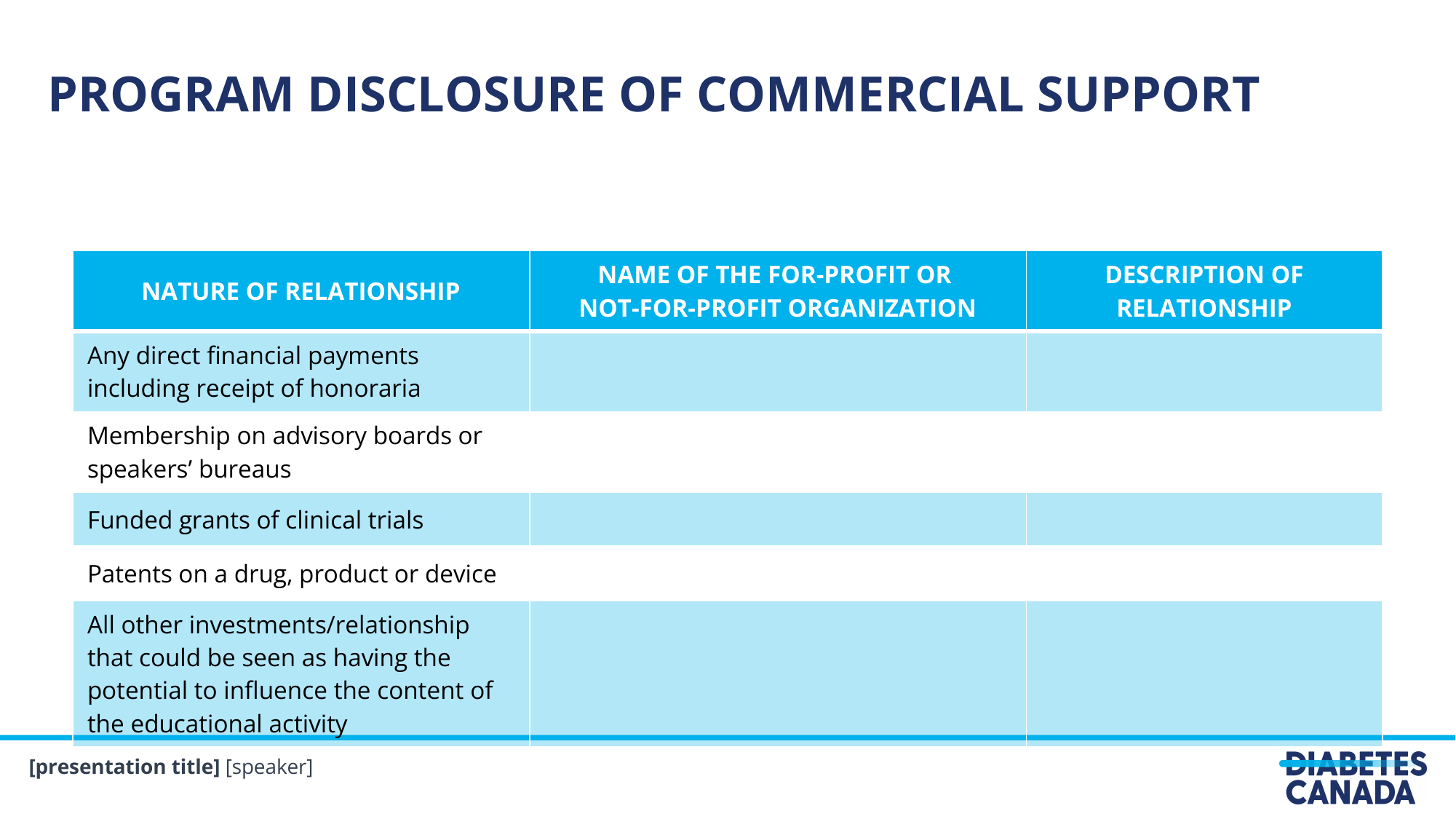

# PROGRAM DISCLOSURE OF COMMERCIAL SUPPORT

| NATURE OF RELATIONSHIP | NAME OF THE FOR-PROFIT OR NOT-FOR-PROFIT ORGANIZATION | DESCRIPTION OF RELATIONSHIP |
| --- | --- | --- |
| Any direct financial payments including receipt of honoraria |  |  |
| Membership on advisory boards or speakers’ bureaus |  |  |
| Funded grants of clinical trials |  |  |
| Patents on a drug, product or device |  |  |
| All other investments/relationship that could be seen as having the potential to influence the content of the educational activity |  |  |
[presentation title] [speaker]